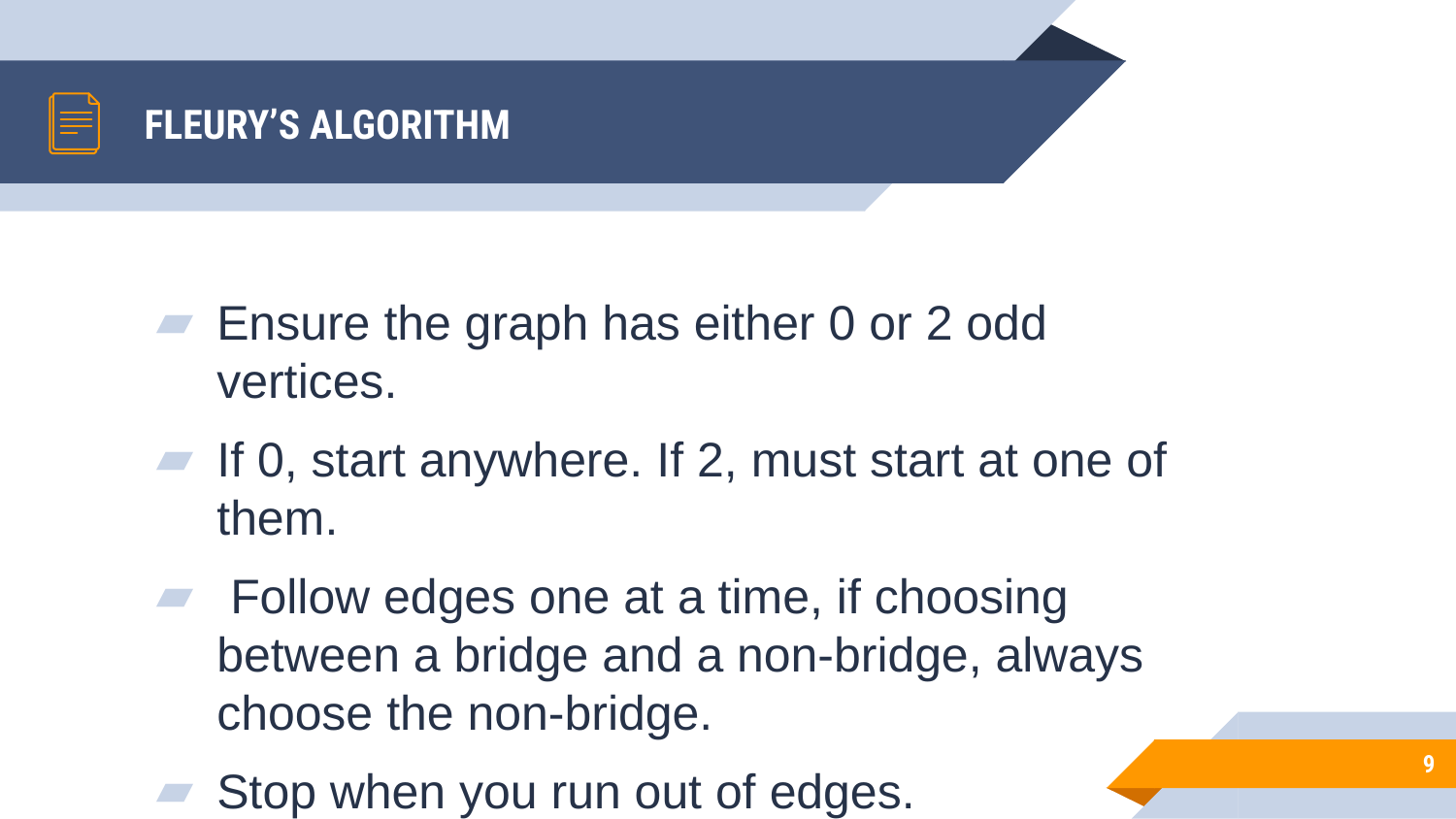

# FLEURY’S ALGORITHM

Ensure the graph has either 0 or 2 odd vertices.
If 0, start anywhere. If 2, must start at one of them.
 Follow edges one at a time, if choosing between a bridge and a non-bridge, always choose the non-bridge.
Stop when you run out of edges.
9